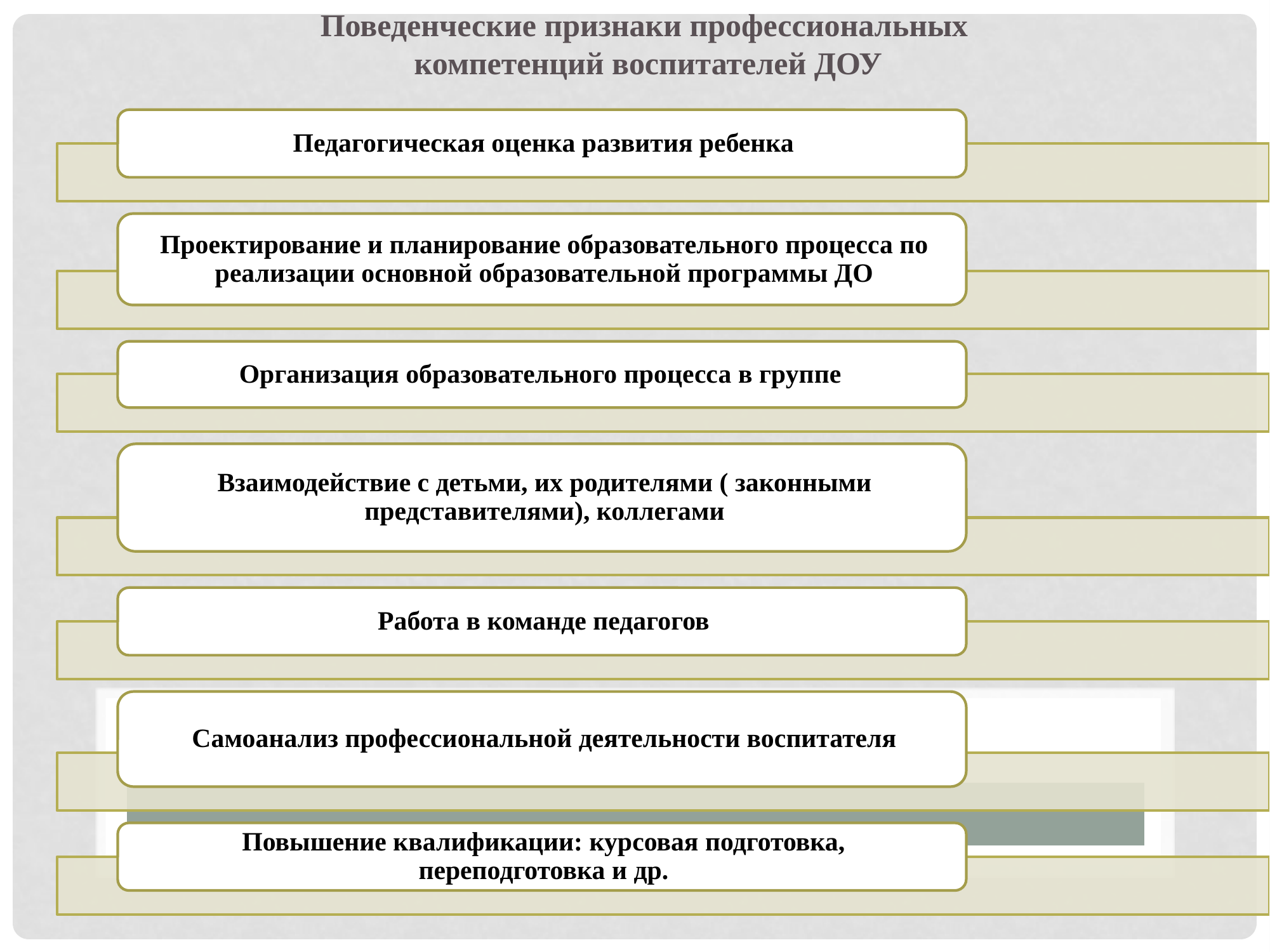

Поведенческие признаки профессиональных
компетенций воспитателей ДОУ
Педагогическая оценка развития ребенка
Проектирование и планирование образовательного процесса по реализации основной образовательной программы ДО
Организация образовательного процесса в группе
Взаимодействие с детьми, их родителями ( законными представителями), коллегами
Работа в команде педагогов
Самоанализ профессиональной деятельности воспитателя
Повышение квалификации: курсовая подготовка, переподготовка и др.